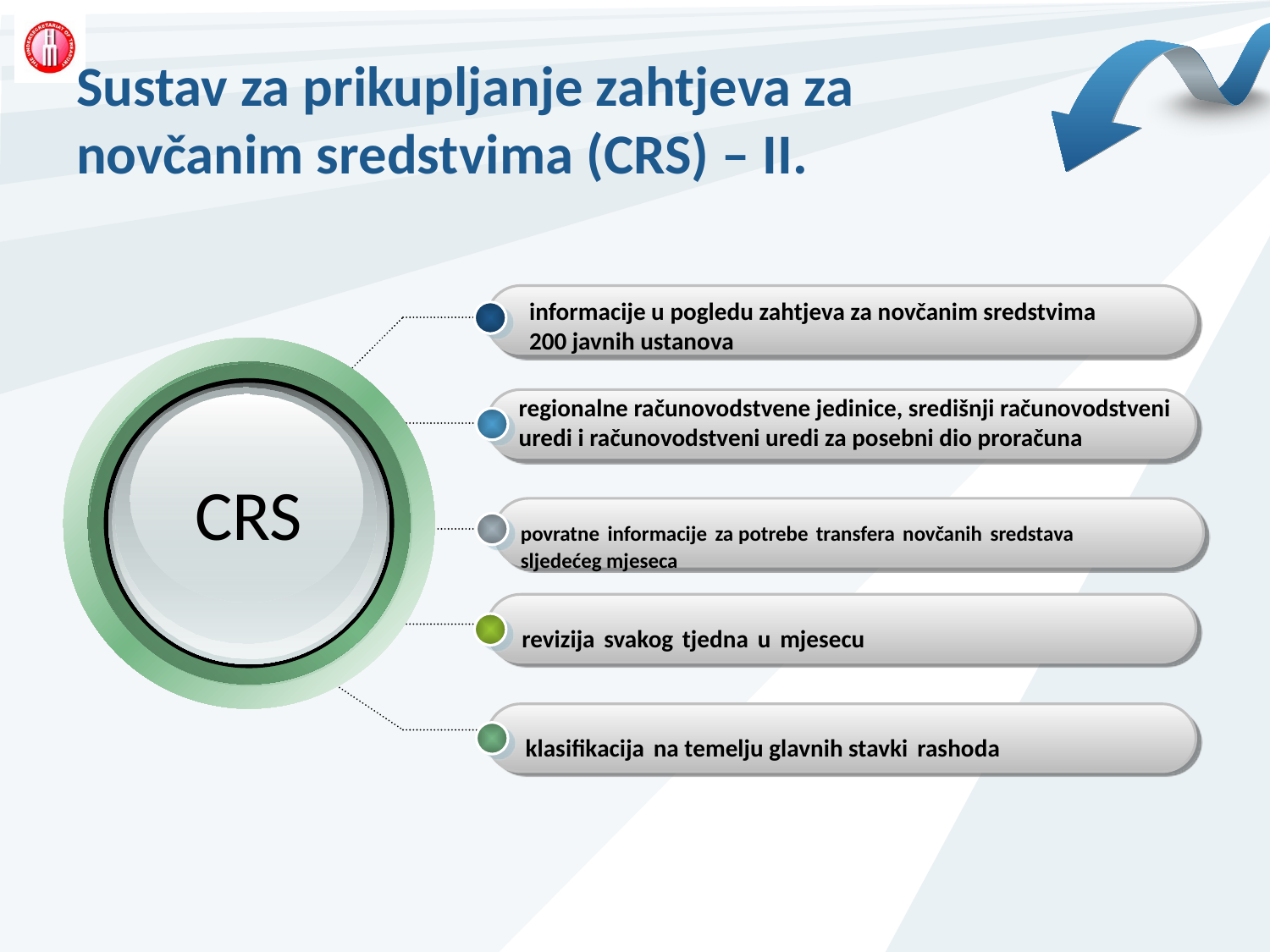

# Sustav za prikupljanje zahtjeva za novčanim sredstvima (CRS) – II.

informacije u pogledu zahtjeva za novčanim sredstvima
200 javnih ustanova

regionalne računovodstvene jedinice, središnji računovodstveni uredi i računovodstveni uredi za posebni dio proračuna

CRS

povratne informacije za potrebe transfera novčanih sredstava
sljedećeg mjeseca

revizija svakog tjedna u mjesecu

klasifikacija na temelju glavnih stavki rashoda